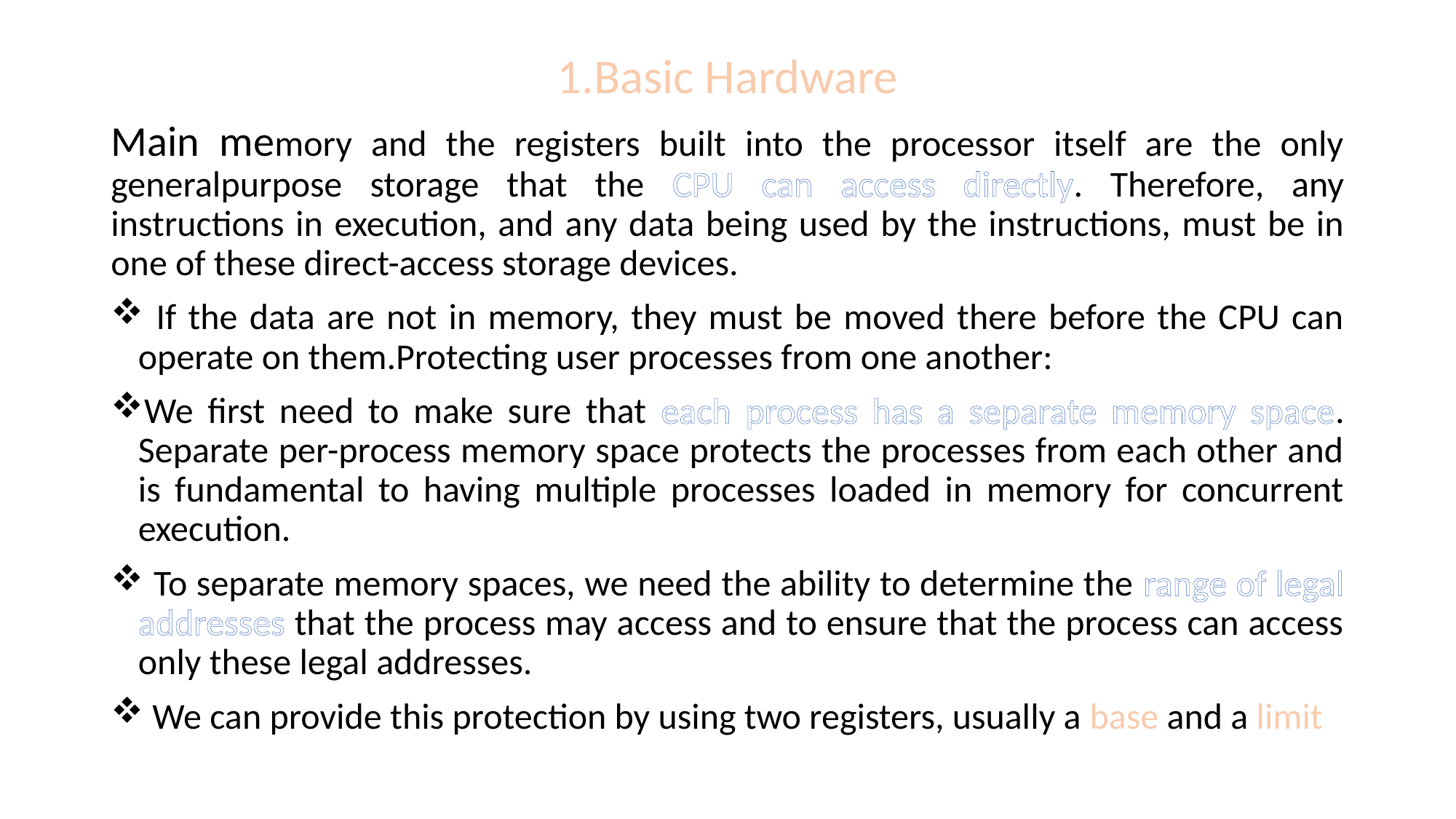

1.Basic Hardware
Main memory and the registers built into the processor itself are the only generalpurpose storage that the CPU can access directly. Therefore, any instructions in execution, and any data being used by the instructions, must be in one of these direct-access storage devices.
 If the data are not in memory, they must be moved there before the CPU can operate on them.Protecting user processes from one another:
We first need to make sure that each process has a separate memory space. Separate per-process memory space protects the processes from each other and is fundamental to having multiple processes loaded in memory for concurrent execution.
 To separate memory spaces, we need the ability to determine the range of legal addresses that the process may access and to ensure that the process can access only these legal addresses.
 We can provide this protection by using two registers, usually a base and a limit